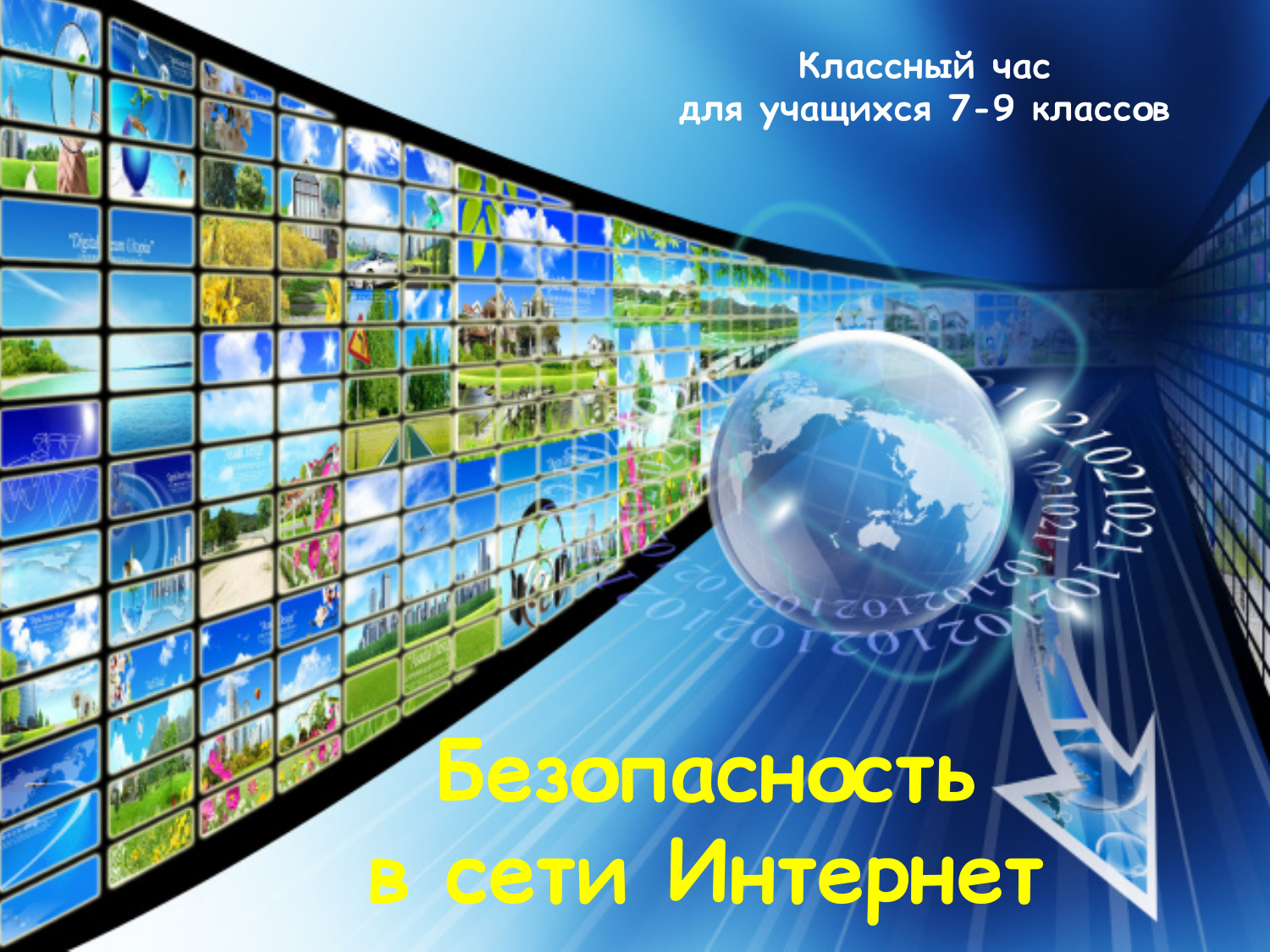

Классный час
для учащихся 7-9 классов
# Безопасность в сети Интернет